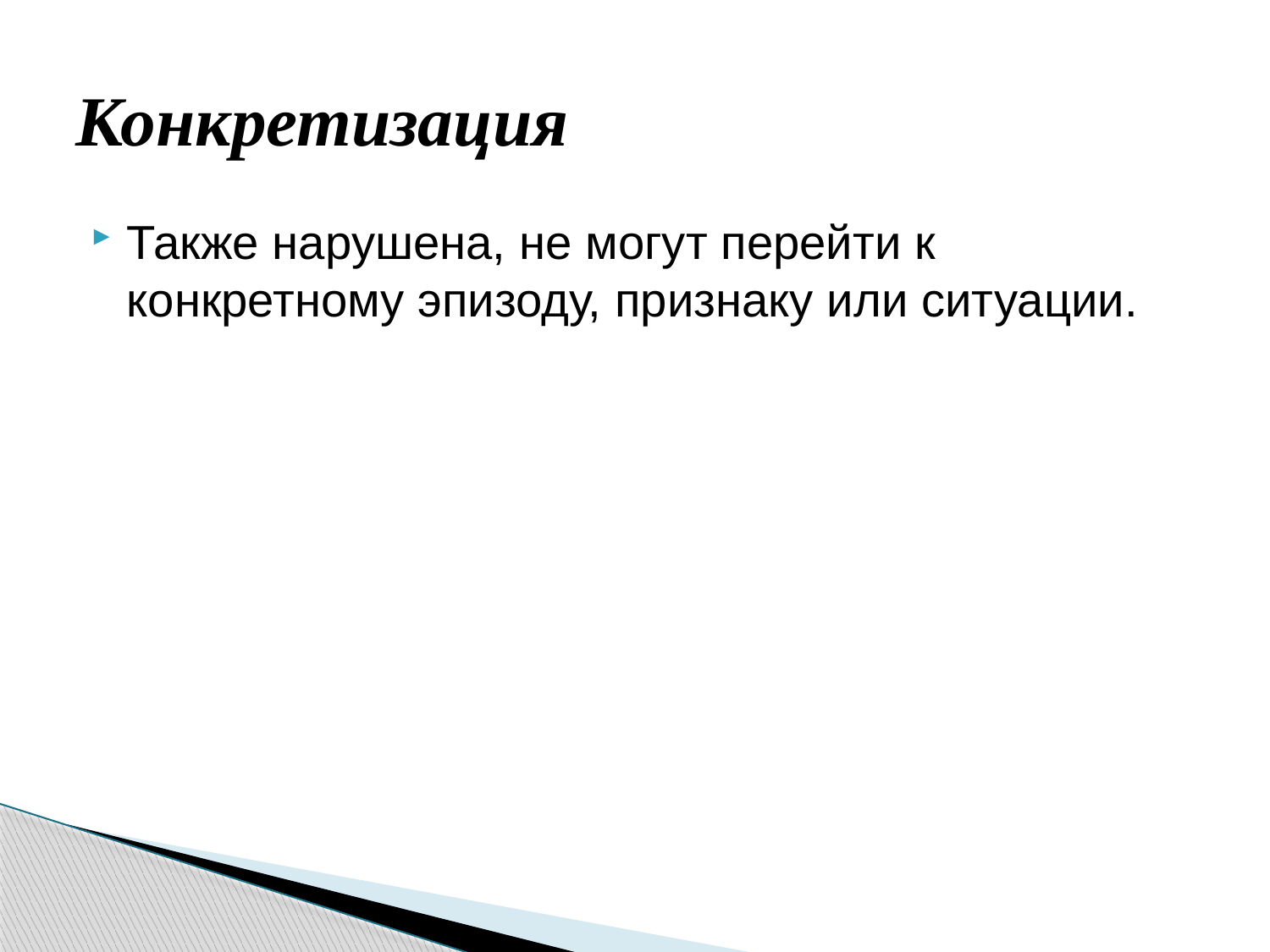

# Конкретизация
Также нарушена, не могут перейти к конкретному эпизоду, признаку или ситуации.